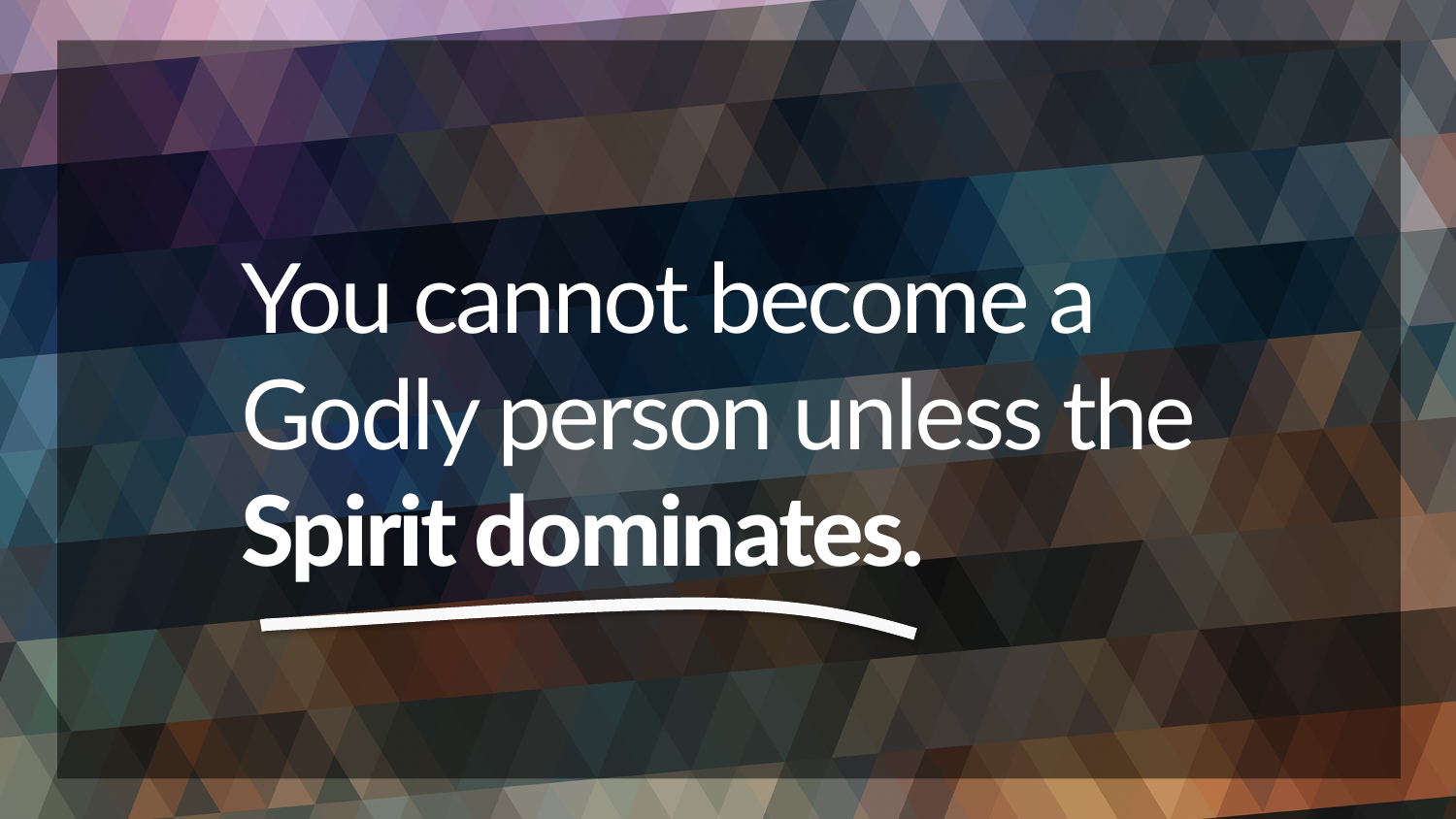

# You cannot become a Godly person unless the Spirit dominates.